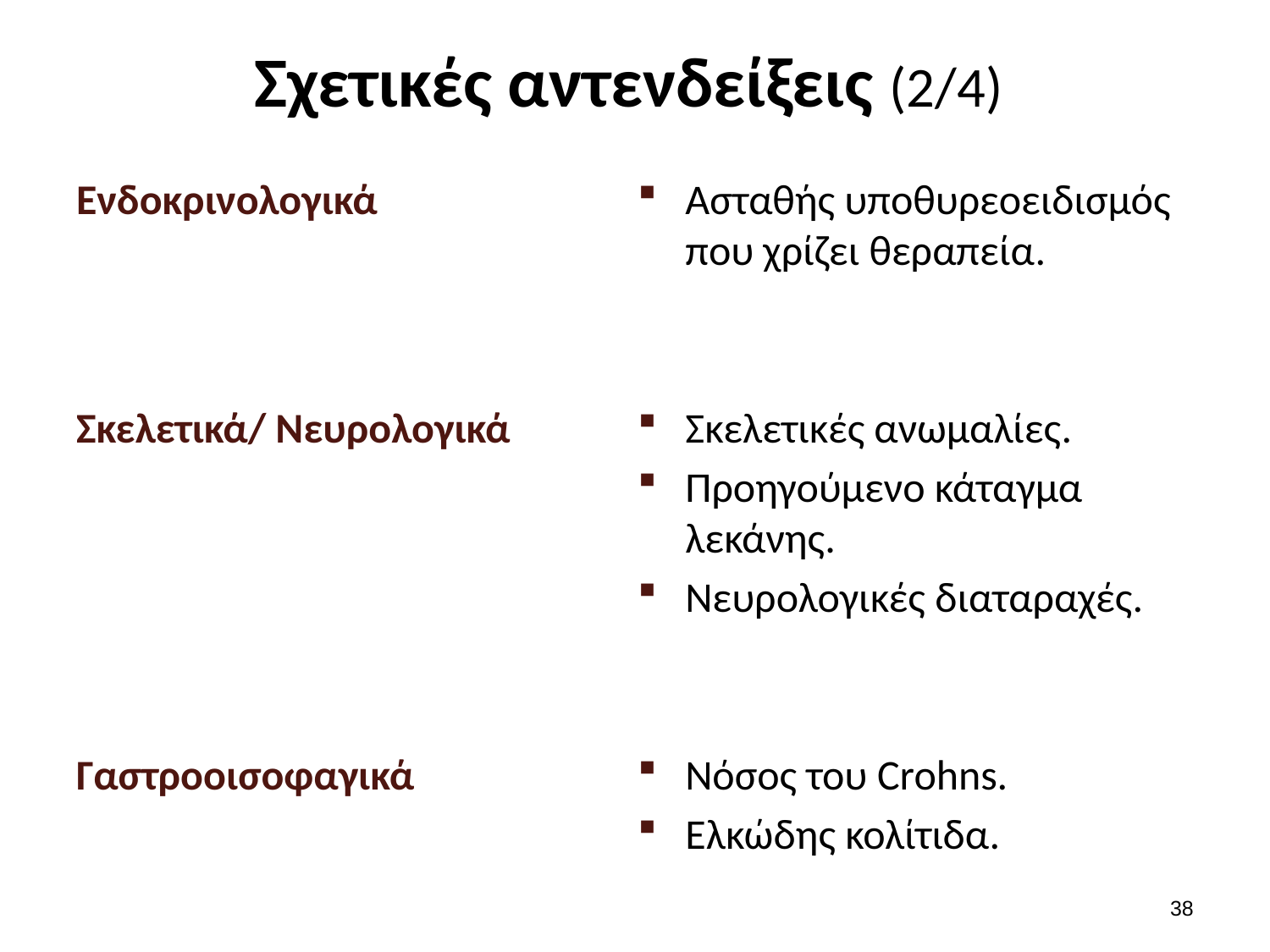

# Σχετικές αντενδείξεις (2/4)
Ενδοκρινολογικά

Σκελετικά/ Νευρολογικά

Γαστροοισοφαγικά
Ασταθής υποθυρεοειδισμός που χρίζει θεραπεία.

Σκελετικές ανωμαλίες.
Προηγούμενο κάταγμα λεκάνης.
Νευρολογικές διαταραχές.

Νόσος του Crohns.
Ελκώδης κολίτιδα.
38